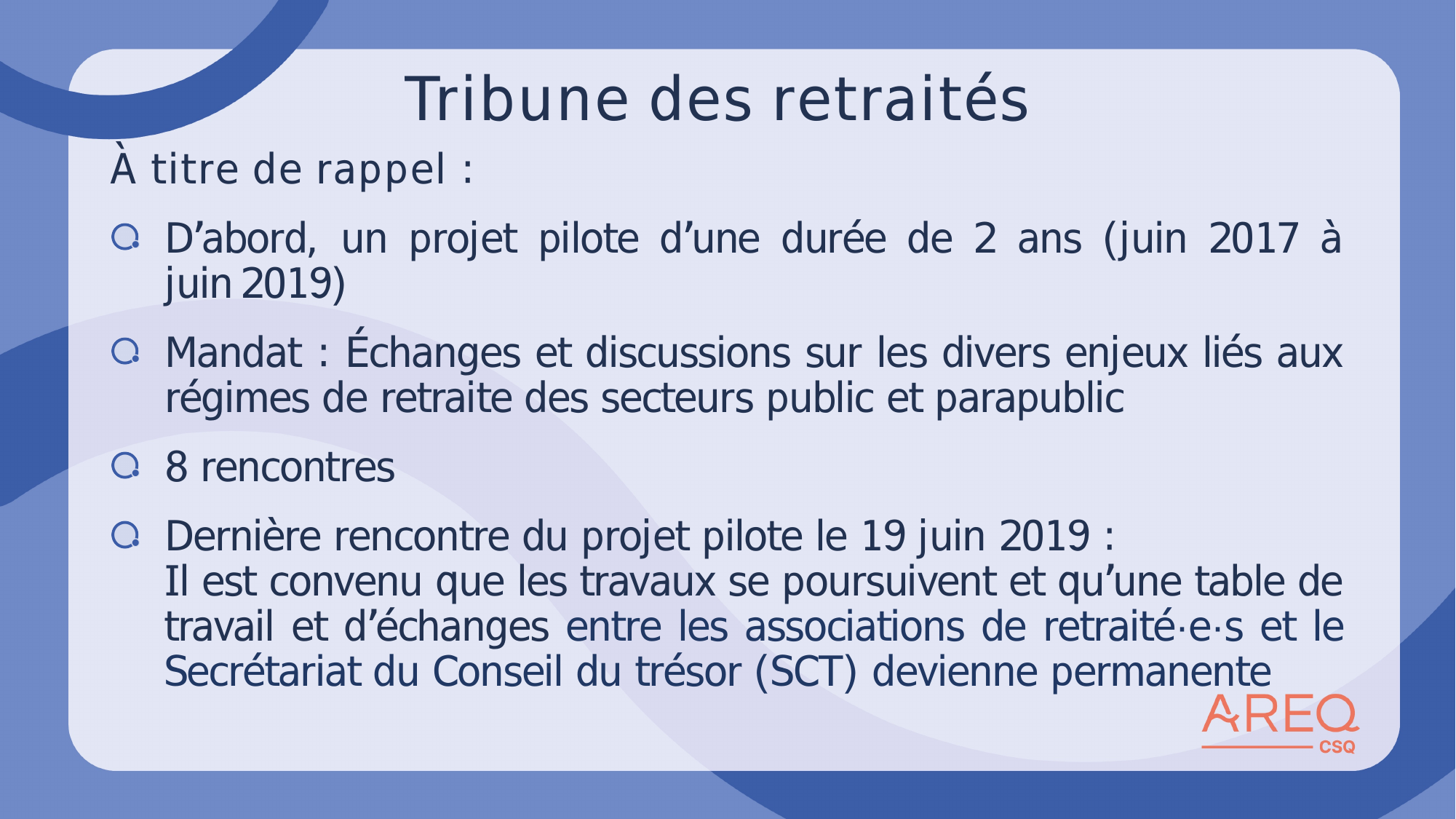

# Tribune des retraités
À titre de rappel :
D’abord, un projet pilote d’une durée de 2 ans (juin 2017 à juin 2019)
Mandat : Échanges et discussions sur les divers enjeux liés aux régimes de retraite des secteurs public et parapublic
8 rencontres
Dernière rencontre du projet pilote le 19 juin 2019 :
Il est convenu que les travaux se poursuivent et qu’une table de travail et d’échanges entre les associations de retraité·e·s et le Secrétariat du Conseil du trésor (SCT) devienne permanente